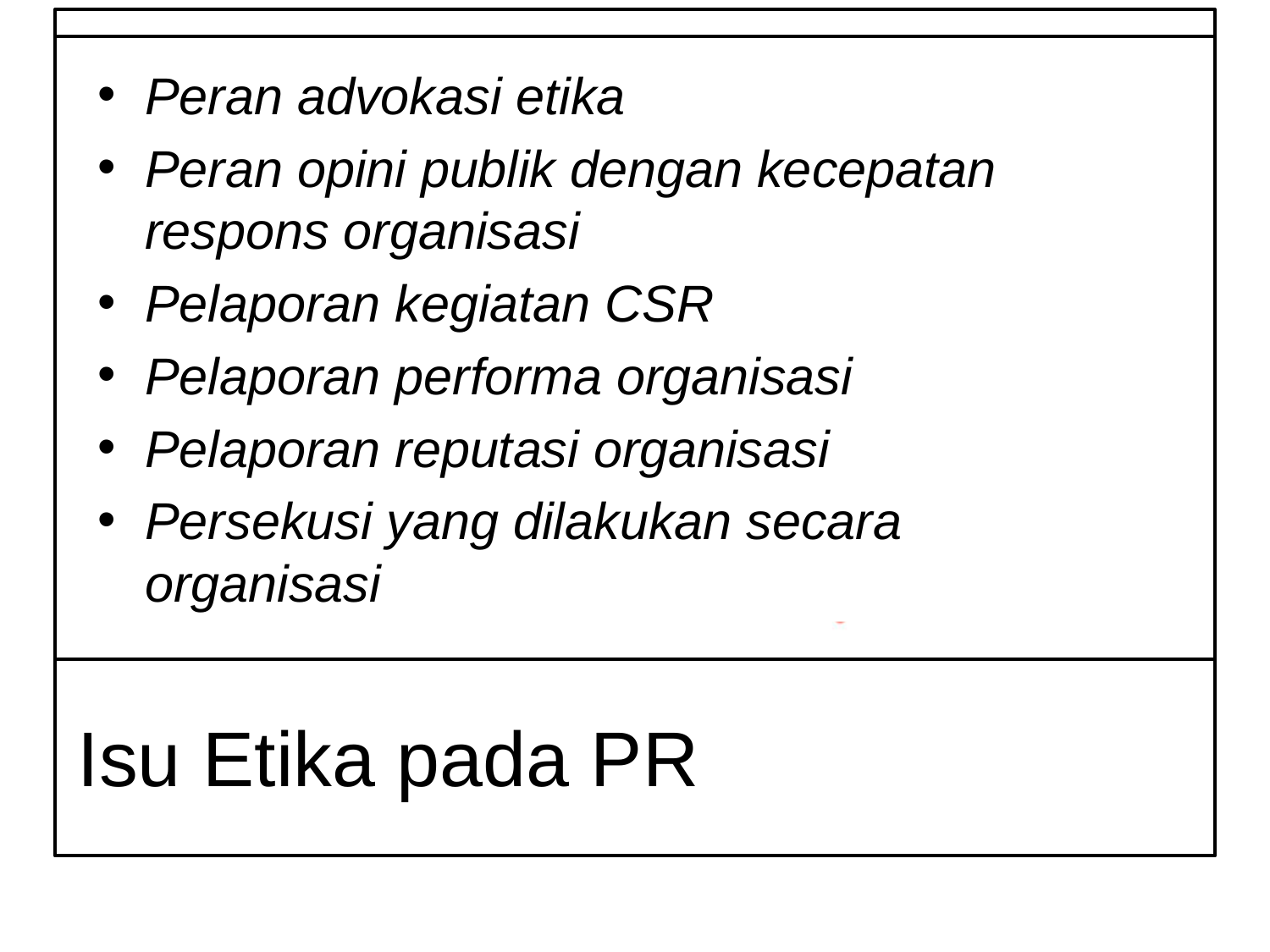

Peran advokasi etika
Peran opini publik dengan kecepatan respons organisasi
Pelaporan kegiatan CSR
Pelaporan performa organisasi
Pelaporan reputasi organisasi
Persekusi yang dilakukan secara organisasi
# Isu Etika pada PR